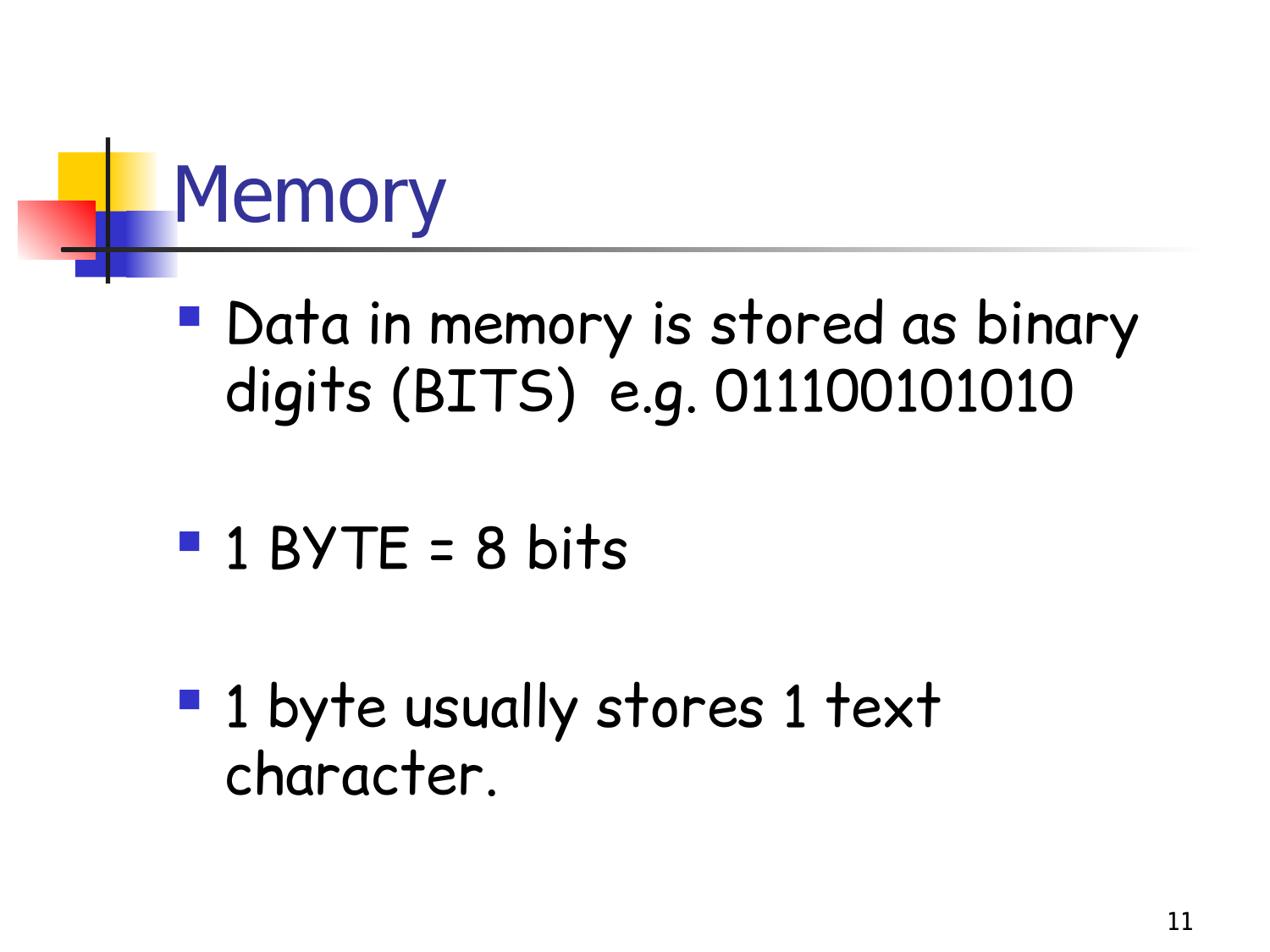

# Memory
Data in memory is stored as binary digits (BITS)  e.g. 011100101010

1 BYTE = 8 bits

1 byte usually stores 1 text character.
11